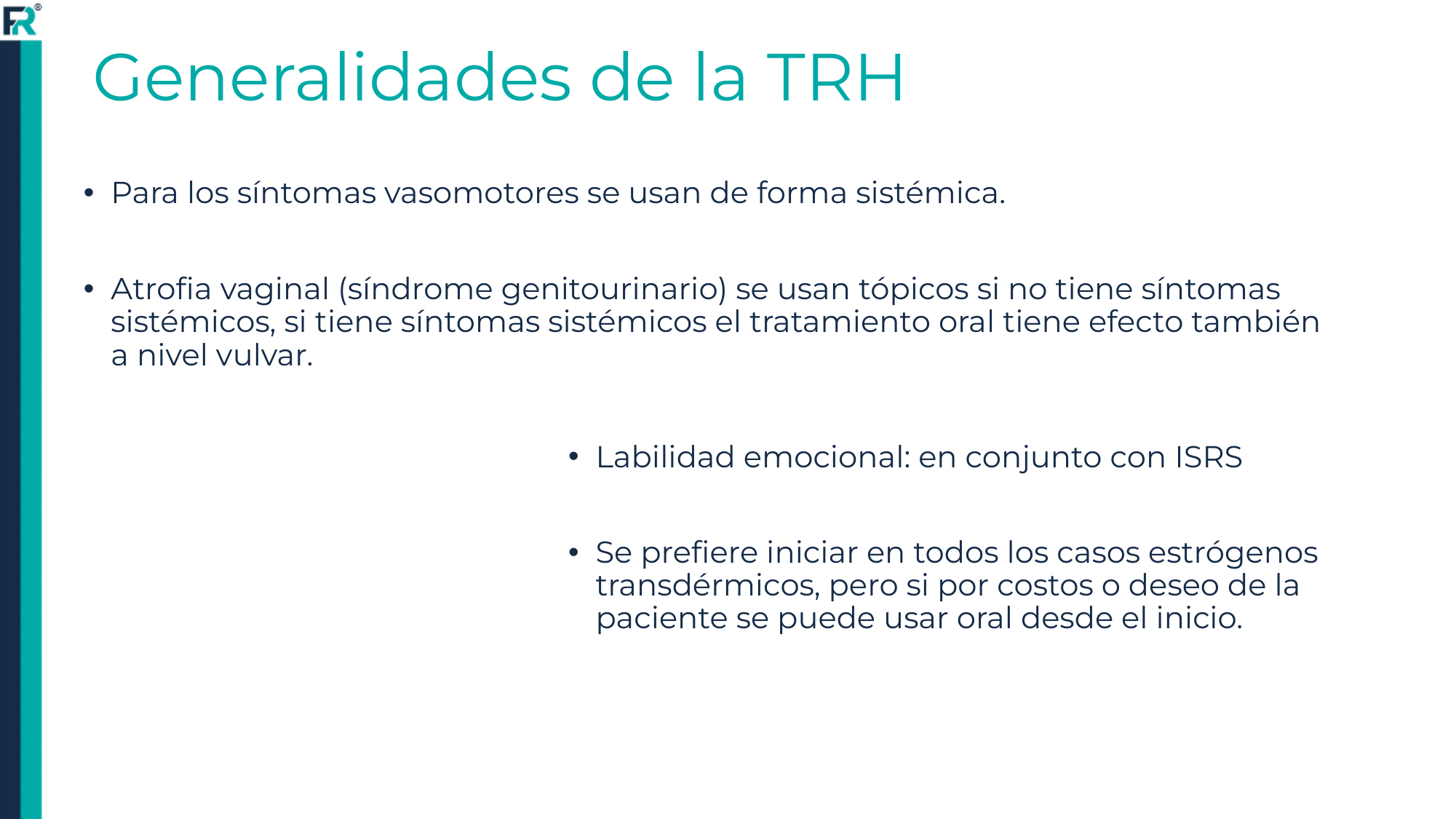

# Generalidades de la TRH
Para los síntomas vasomotores se usan de forma sistémica.

Atrofia vaginal (síndrome genitourinario) se usan tópicos si no tiene síntomas sistémicos, si tiene síntomas sistémicos el tratamiento oral tiene efecto también a nivel vulvar.

Labilidad emocional: en conjunto con ISRS

Se prefiere iniciar en todos los casos estrógenos transdérmicos, pero si por costos o deseo de la paciente se puede usar oral desde el inicio.